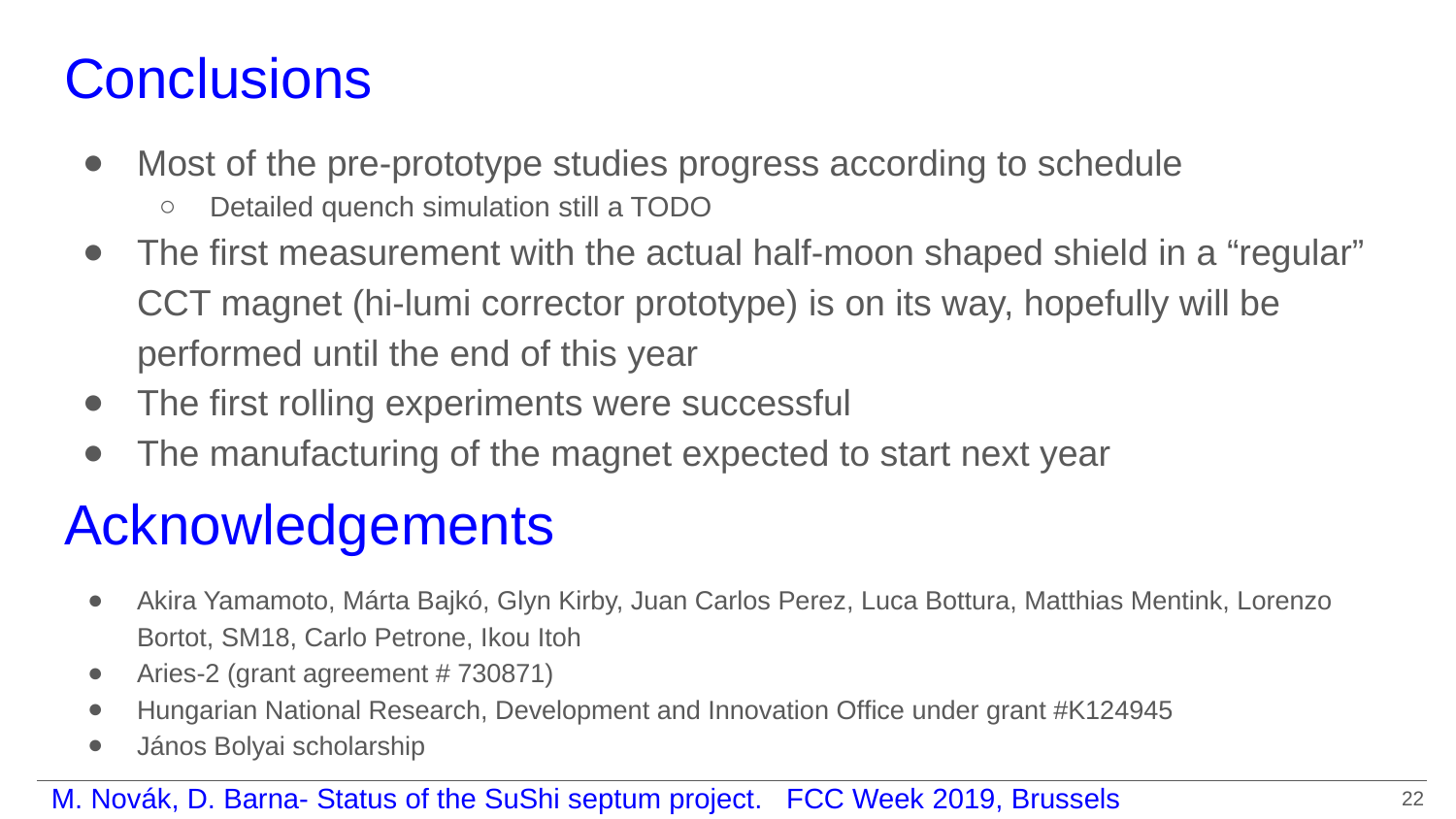

# Conclusions
Most of the pre-prototype studies progress according to schedule
Detailed quench simulation still a TODO
The first measurement with the actual half-moon shaped shield in a “regular” CCT magnet (hi-lumi corrector prototype) is on its way, hopefully will be performed until the end of this year
The first rolling experiments were successful
The manufacturing of the magnet expected to start next year
Acknowledgements
Akira Yamamoto, Márta Bajkó, Glyn Kirby, Juan Carlos Perez, Luca Bottura, Matthias Mentink, Lorenzo Bortot, SM18, Carlo Petrone, Ikou Itoh
Aries-2 (grant agreement # 730871)
Hungarian National Research, Development and Innovation Ofﬁce under grant #K124945
János Bolyai scholarship
22